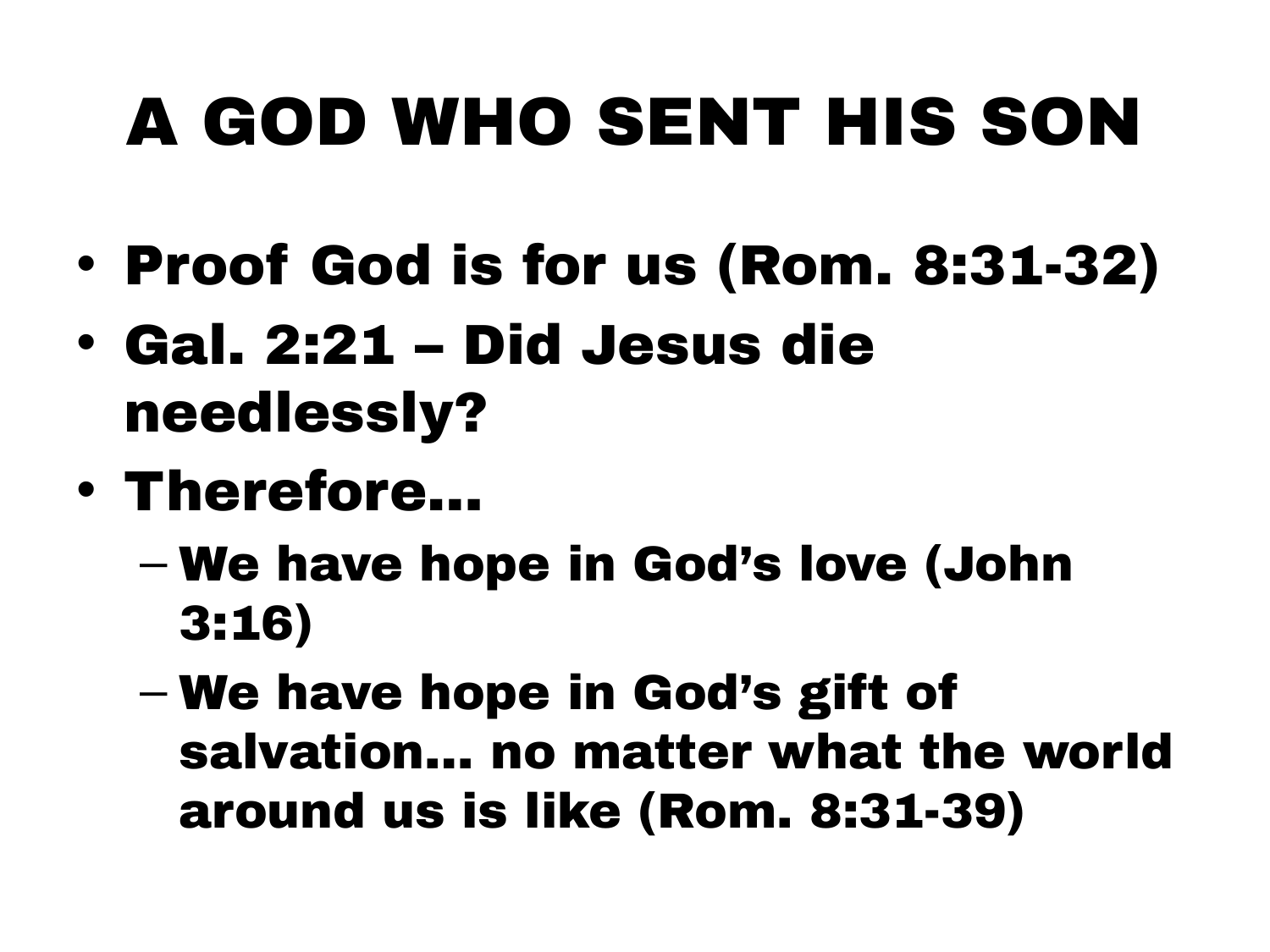

# A GOD WHO SENT HIS SON
Proof God is for us (Rom. 8:31-32)
Gal. 2:21 – Did Jesus die needlessly?
Therefore…
We have hope in God’s love (John 3:16)
We have hope in God’s gift of salvation… no matter what the world around us is like (Rom. 8:31-39)